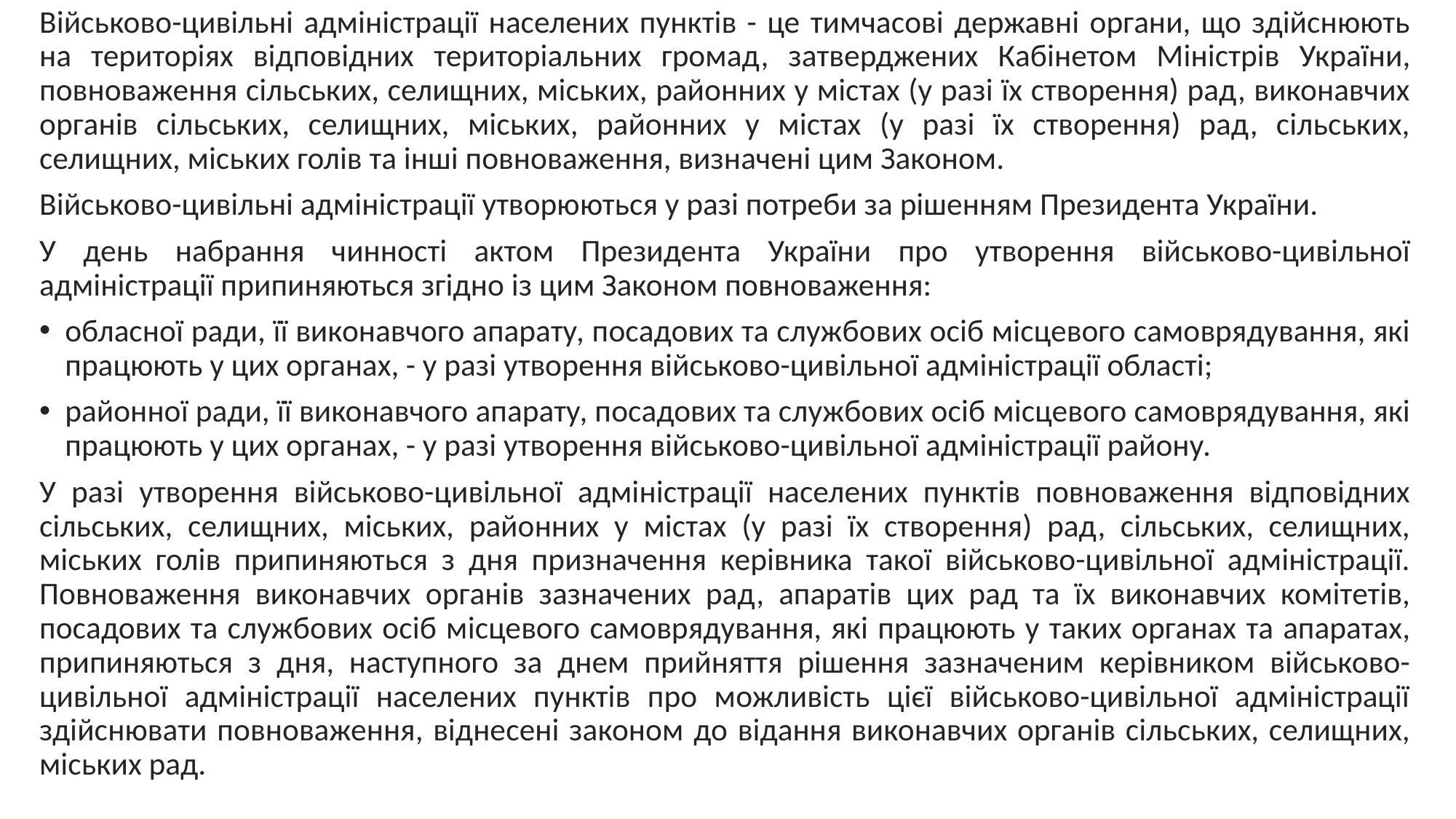

Військово-цивільні адміністрації населених пунктів - це тимчасові державні органи, що здійснюють на територіях відповідних територіальних громад, затверджених Кабінетом Міністрів України, повноваження сільських, селищних, міських, районних у містах (у разі їх створення) рад, виконавчих органів сільських, селищних, міських, районних у містах (у разі їх створення) рад, сільських, селищних, міських голів та інші повноваження, визначені цим Законом.
Військово-цивільні адміністрації утворюються у разі потреби за рішенням Президента України.
У день набрання чинності актом Президента України про утворення військово-цивільної адміністрації припиняються згідно із цим Законом повноваження:
обласної ради, її виконавчого апарату, посадових та службових осіб місцевого самоврядування, які працюють у цих органах, - у разі утворення військово-цивільної адміністрації області;
районної ради, її виконавчого апарату, посадових та службових осіб місцевого самоврядування, які працюють у цих органах, - у разі утворення військово-цивільної адміністрації району.
У разі утворення військово-цивільної адміністрації населених пунктів повноваження відповідних сільських, селищних, міських, районних у містах (у разі їх створення) рад, сільських, селищних, міських голів припиняються з дня призначення керівника такої військово-цивільної адміністрації. Повноваження виконавчих органів зазначених рад, апаратів цих рад та їх виконавчих комітетів, посадових та службових осіб місцевого самоврядування, які працюють у таких органах та апаратах, припиняються з дня, наступного за днем прийняття рішення зазначеним керівником військово-цивільної адміністрації населених пунктів про можливість цієї військово-цивільної адміністрації здійснювати повноваження, віднесені законом до відання виконавчих органів сільських, селищних, міських рад.